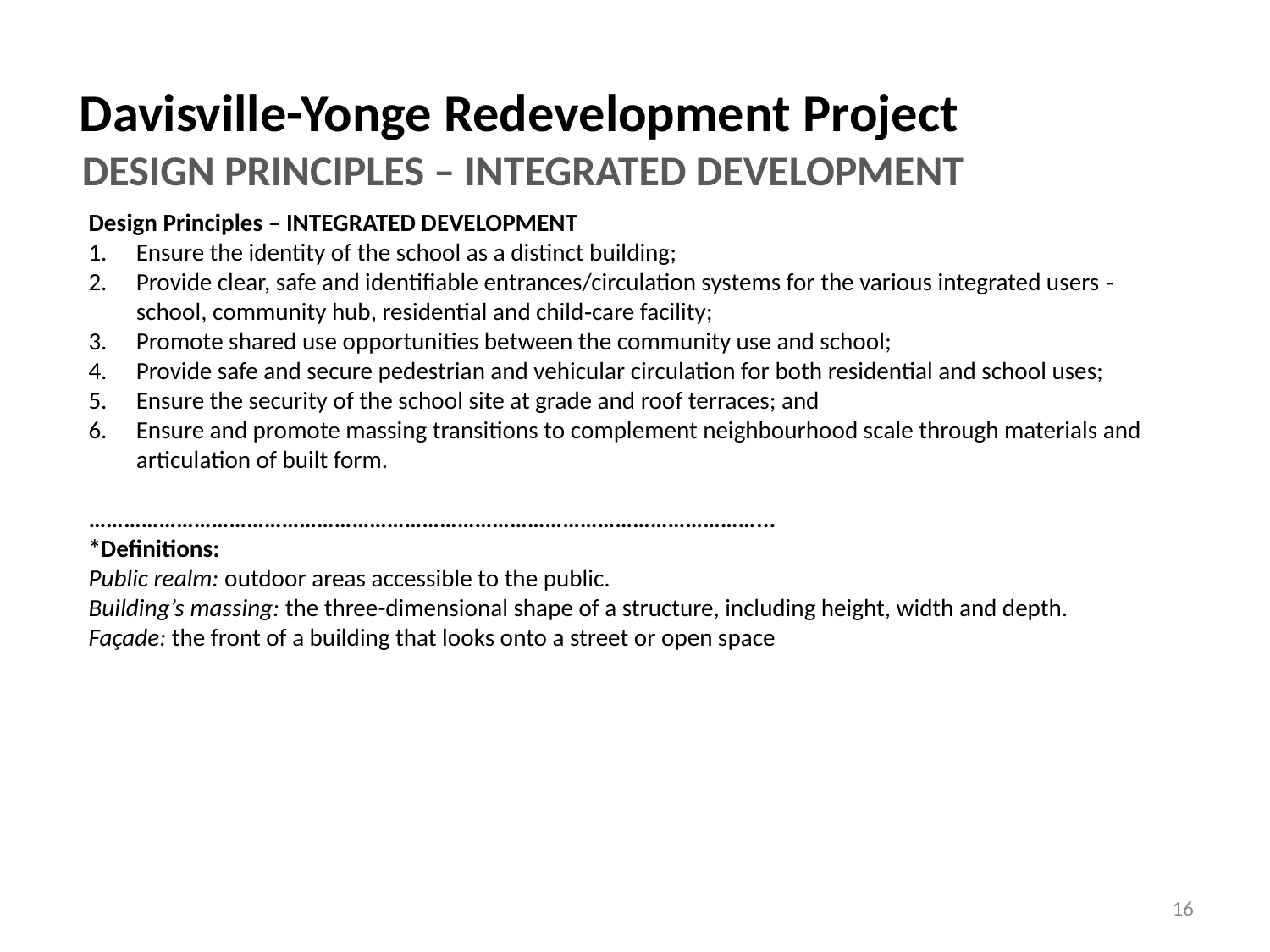

Davisville-Yonge Redevelopment Project
DESIGN PRINCIPLES – INTEGRATED DEVELOPMENT
Design Principles – INTEGRATED DEVELOPMENT
Ensure the identity of the school as a distinct building;
Provide clear, safe and identifiable entrances/circulation systems for the various integrated users ‐ school, community hub, residential and child‐care facility;
Promote shared use opportunities between the community use and school;
Provide safe and secure pedestrian and vehicular circulation for both residential and school uses;
Ensure the security of the school site at grade and roof terraces; and
Ensure and promote massing transitions to complement neighbourhood scale through materials and articulation of built form.
……………………………………………………………………………………………………...
*Definitions:
Public realm: outdoor areas accessible to the public.
Building’s massing: the three-dimensional shape of a structure, including height, width and depth.
Façade: the front of a building that looks onto a street or open space
16